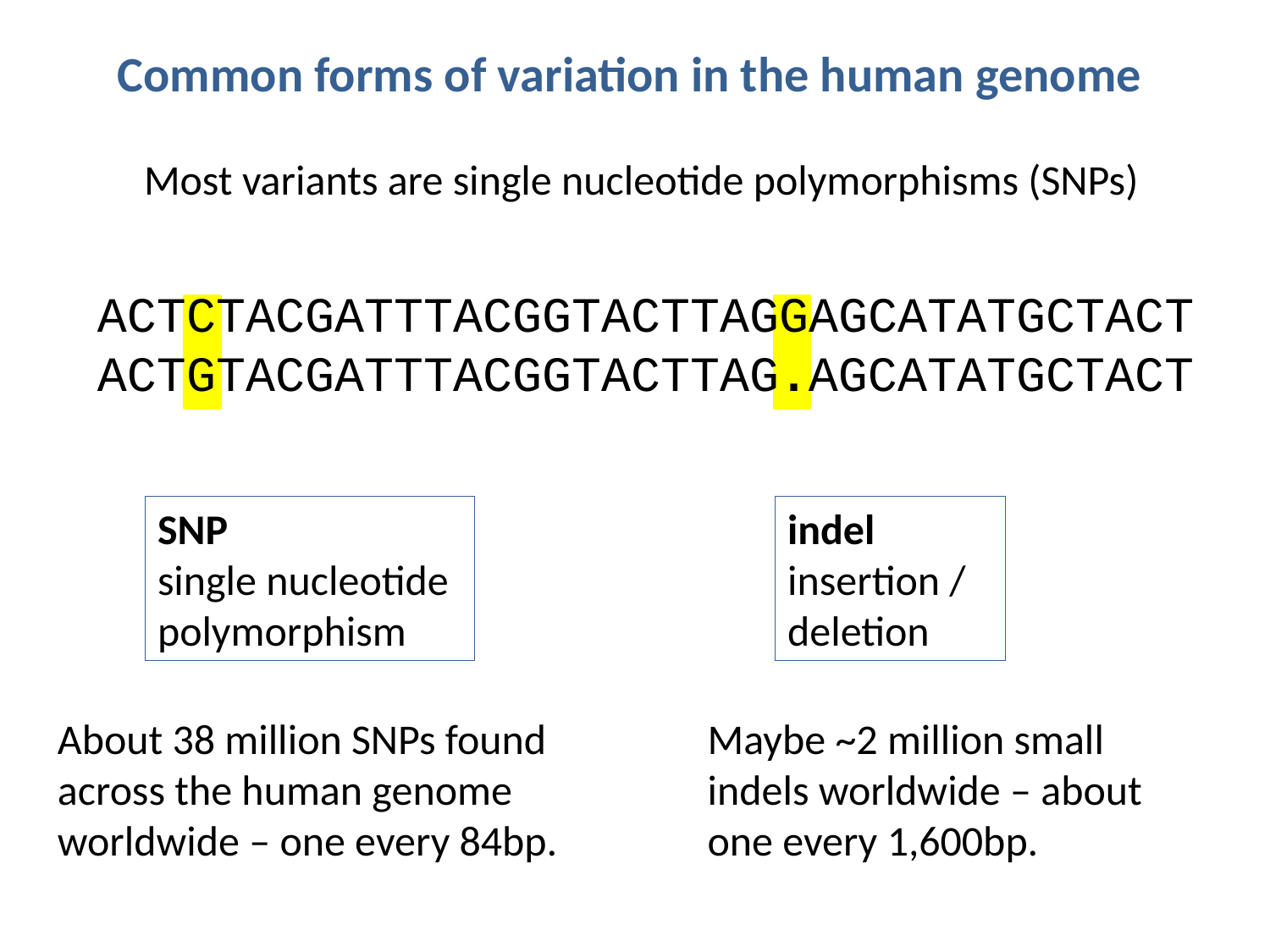

Common forms of variation in the human genome
Most variants are single nucleotide polymorphisms (SNPs)

ACTCTACGATTTACGGTACTTAGGAGCATATGCTACT
ACTGTACGATTTACGGTACTTAG.AGCATATGCTACT

SNP
single nucleotide
polymorphism
indel
insertion /
deletion
About 38 million SNPs found across the human genome worldwide – one every 84bp.
Maybe ~2 million small indels worldwide – about one every 1,600bp.